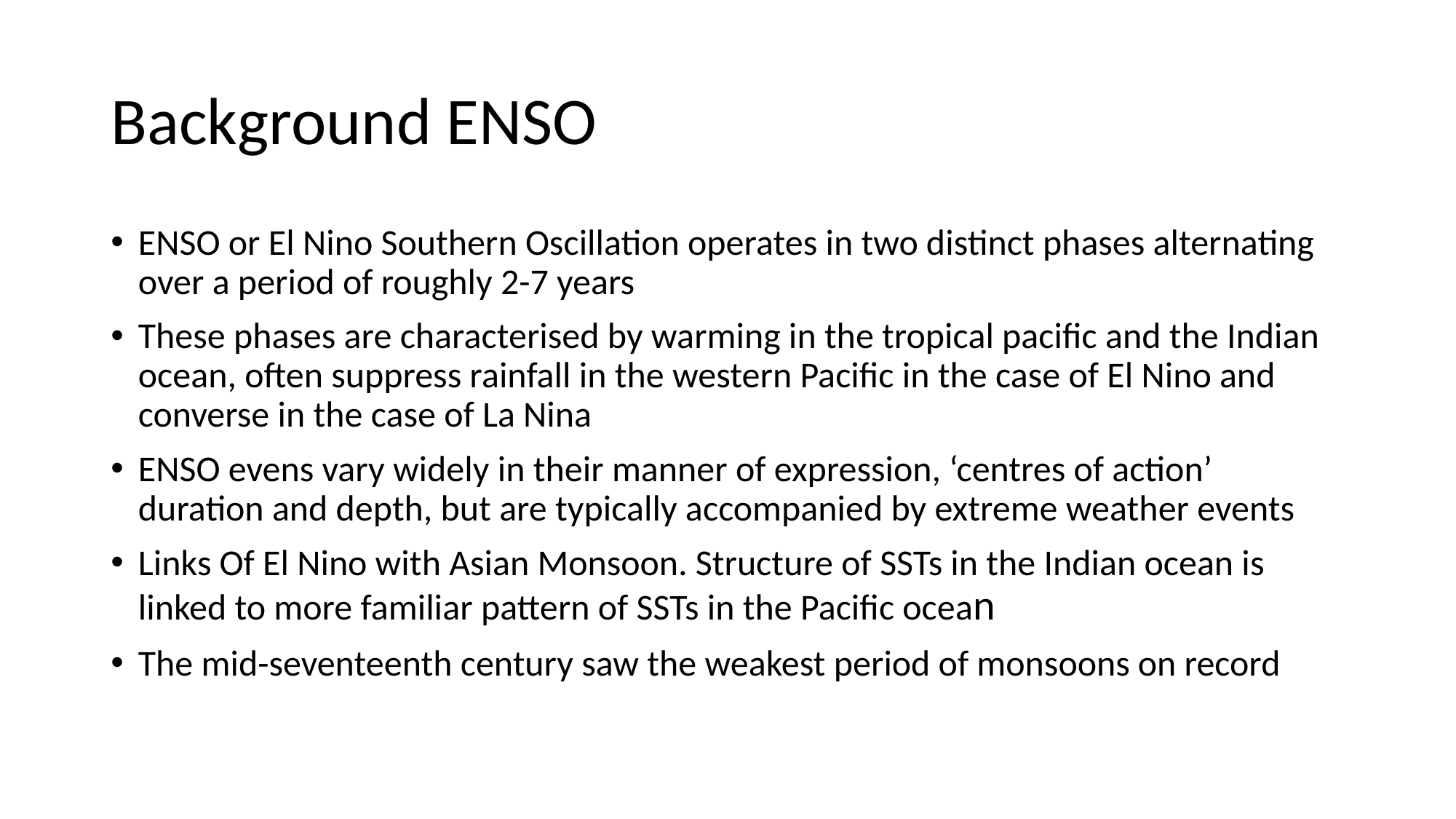

# Background ENSO
ENSO or El Nino Southern Oscillation operates in two distinct phases alternating over a period of roughly 2-7 years
These phases are characterised by warming in the tropical pacific and the Indian ocean, often suppress rainfall in the western Pacific in the case of El Nino and converse in the case of La Nina
ENSO evens vary widely in their manner of expression, ‘centres of action’ duration and depth, but are typically accompanied by extreme weather events
Links Of El Nino with Asian Monsoon. Structure of SSTs in the Indian ocean is linked to more familiar pattern of SSTs in the Pacific ocean
The mid-seventeenth century saw the weakest period of monsoons on record